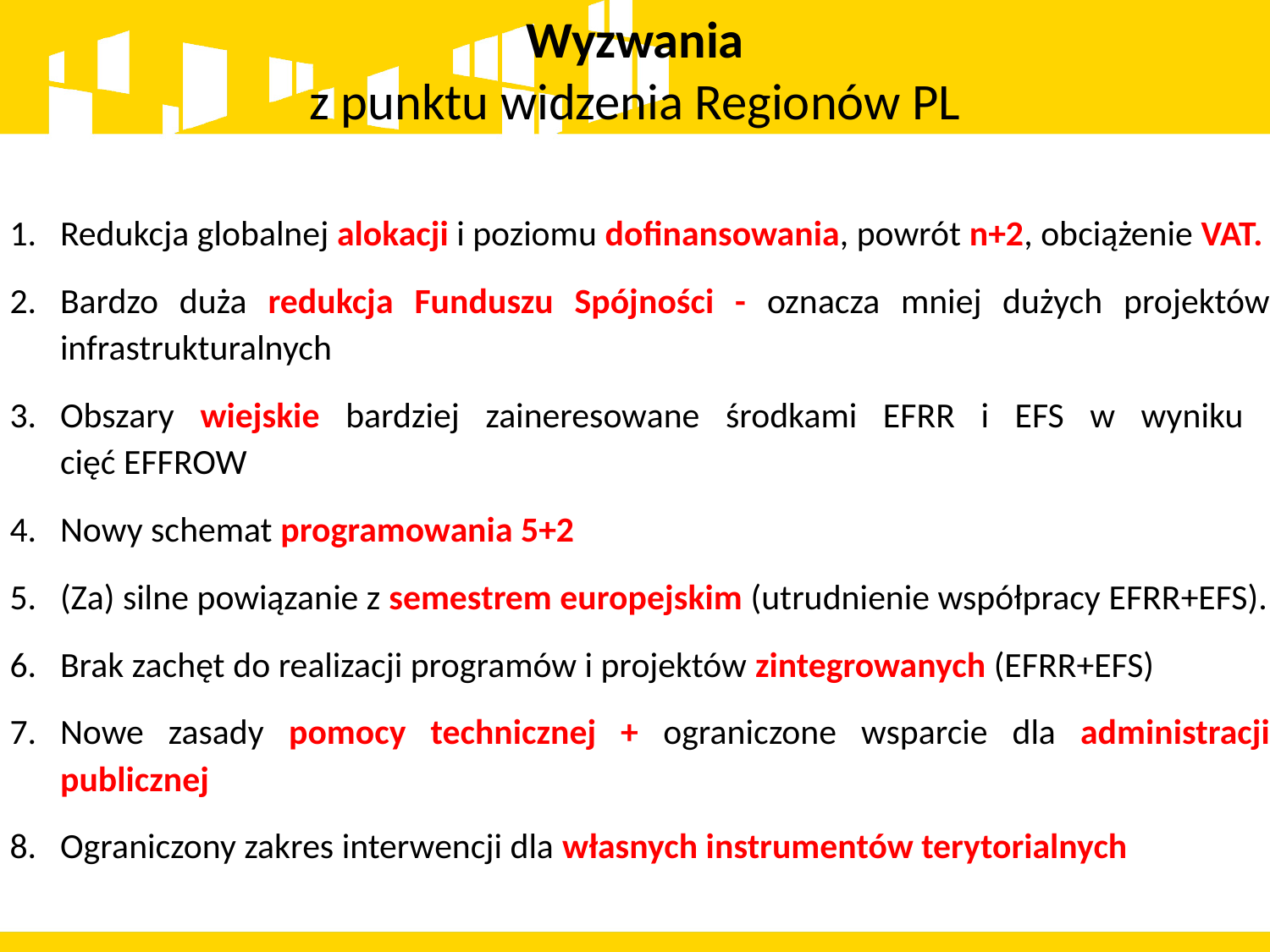

# Wyzwania z punktu widzenia Regionów PL
Redukcja globalnej alokacji i poziomu dofinansowania, powrót n+2, obciążenie VAT.
Bardzo duża redukcja Funduszu Spójności - oznacza mniej dużych projektów infrastrukturalnych
Obszary wiejskie bardziej zaineresowane środkami EFRR i EFS w wyniku
cięć EFFROW
Nowy schemat programowania 5+2
(Za) silne powiązanie z semestrem europejskim (utrudnienie współpracy EFRR+EFS).
Brak zachęt do realizacji programów i projektów zintegrowanych (EFRR+EFS)
Nowe zasady pomocy technicznej + ograniczone wsparcie dla administracji publicznej
Ograniczony zakres interwencji dla własnych instrumentów terytorialnych